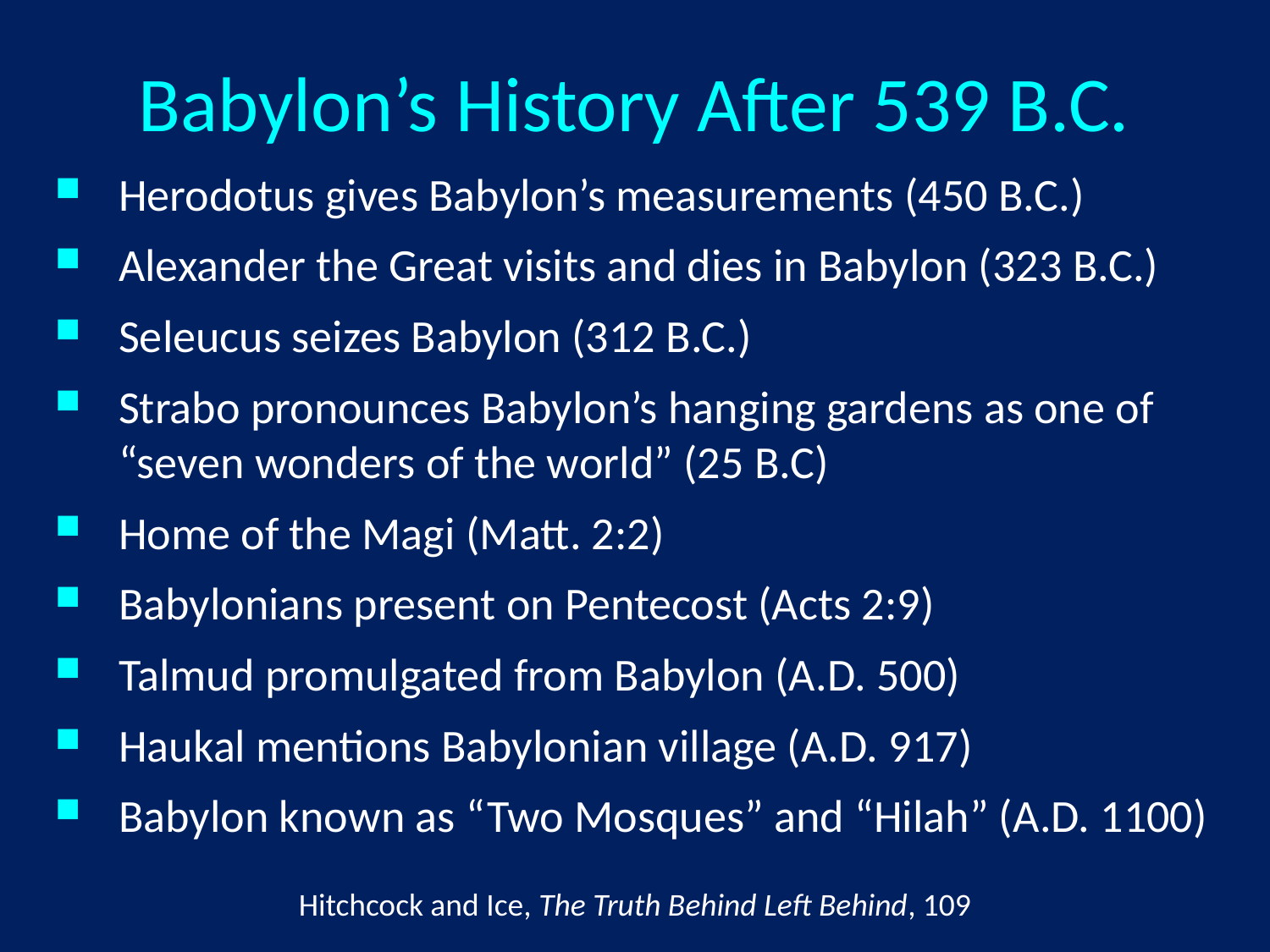

# Babylon’s History After 539 B.C.
Herodotus gives Babylon’s measurements (450 B.C.)
Alexander the Great visits and dies in Babylon (323 B.C.)
Seleucus seizes Babylon (312 B.C.)
Strabo pronounces Babylon’s hanging gardens as one of “seven wonders of the world” (25 B.C)
Home of the Magi (Matt. 2:2)
Babylonians present on Pentecost (Acts 2:9)
Talmud promulgated from Babylon (A.D. 500)
Haukal mentions Babylonian village (A.D. 917)
Babylon known as “Two Mosques” and “Hilah” (A.D. 1100)
Hitchcock and Ice, The Truth Behind Left Behind, 109